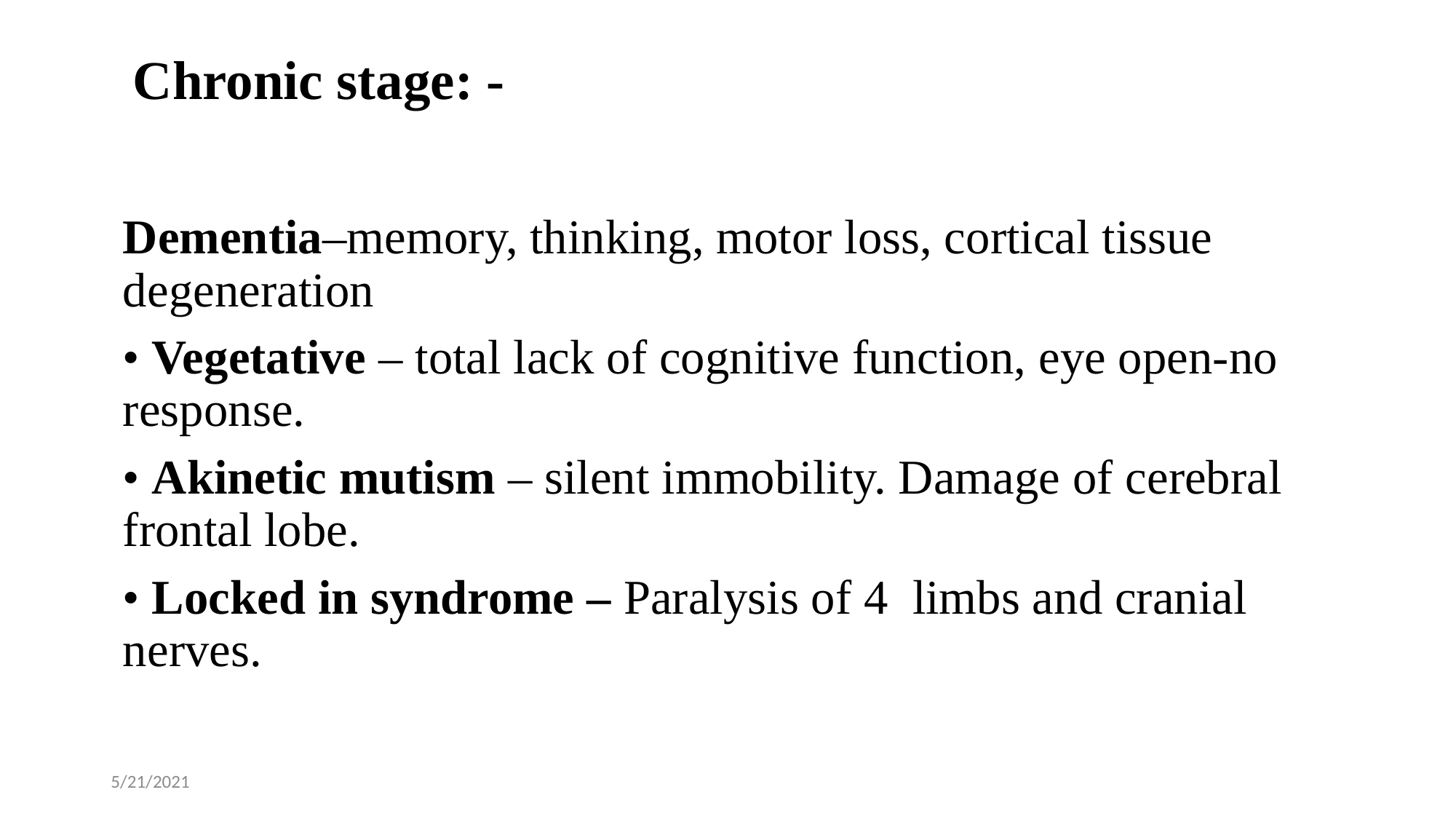

# Chronic stage: -
Dementia–memory, thinking, motor loss, cortical tissue degeneration
• Vegetative – total lack of cognitive function, eye open-no response.
• Akinetic mutism – silent immobility. Damage of cerebral frontal lobe.
• Locked in syndrome – Paralysis of 4  limbs and cranial nerves.
5/21/2021